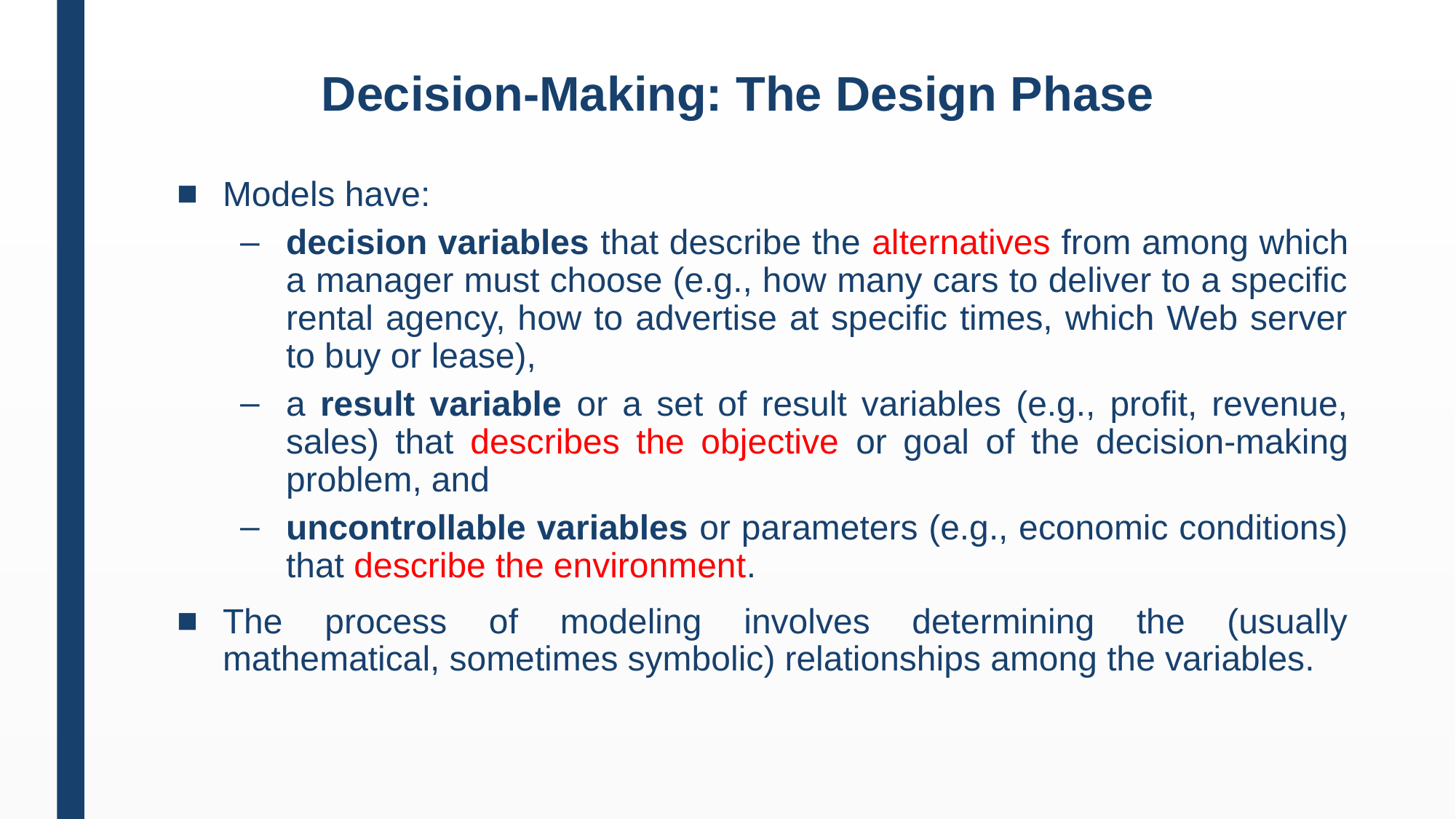

# Decision-Making: The Design Phase
Models have:
decision variables that describe the alternatives from among which a manager must choose (e.g., how many cars to deliver to a specific rental agency, how to advertise at specific times, which Web server to buy or lease),
a result variable or a set of result variables (e.g., profit, revenue, sales) that describes the objective or goal of the decision-making problem, and
uncontrollable variables or parameters (e.g., economic conditions) that describe the environment.
The process of modeling involves determining the (usually mathematical, sometimes symbolic) relationships among the variables.